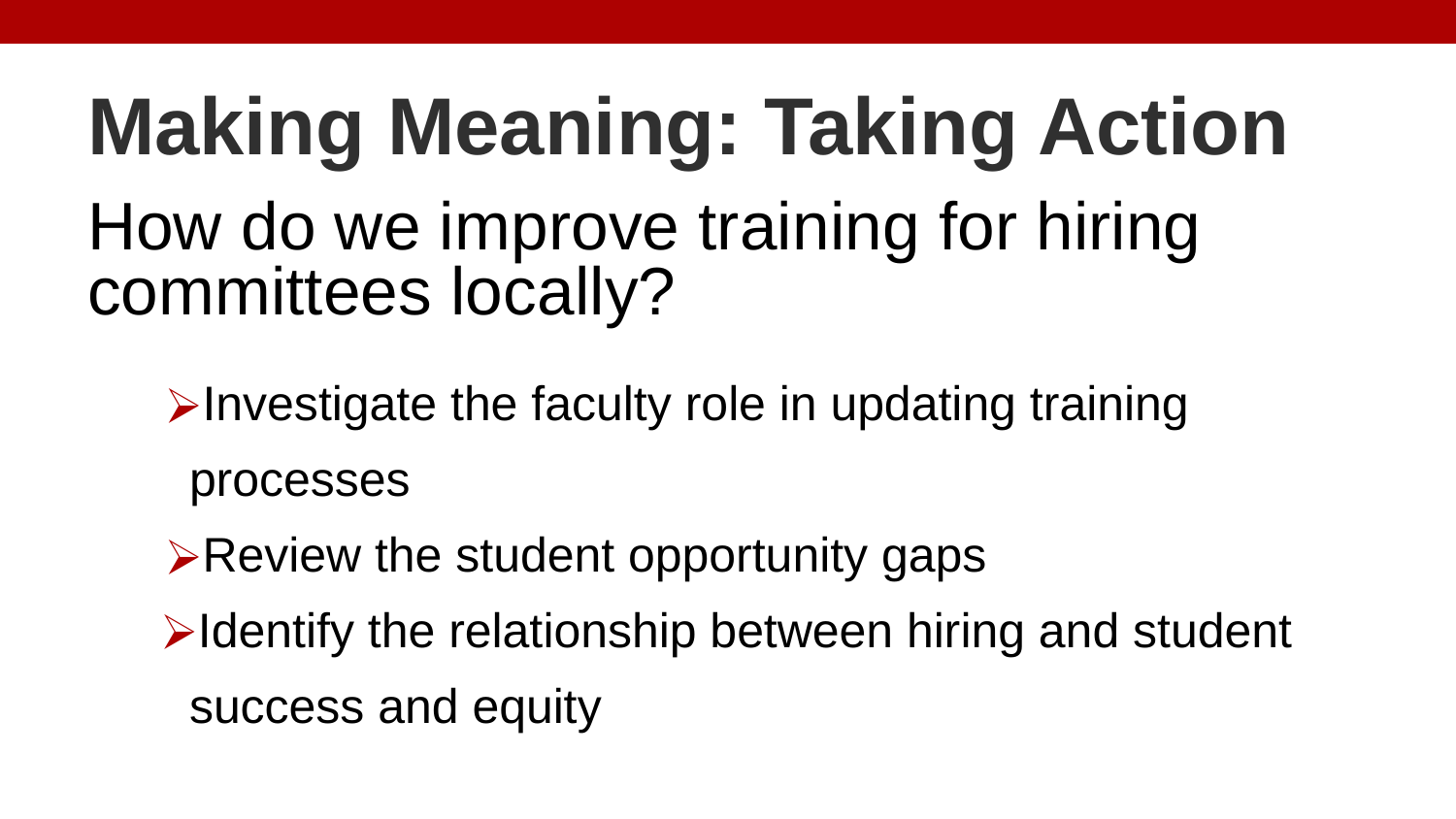

# Making Meaning: Taking Action
How do we improve training for hiring committees locally?

Investigate the faculty role in updating training processes
Review the student opportunity gaps
Identify the relationship between hiring and student success and equity